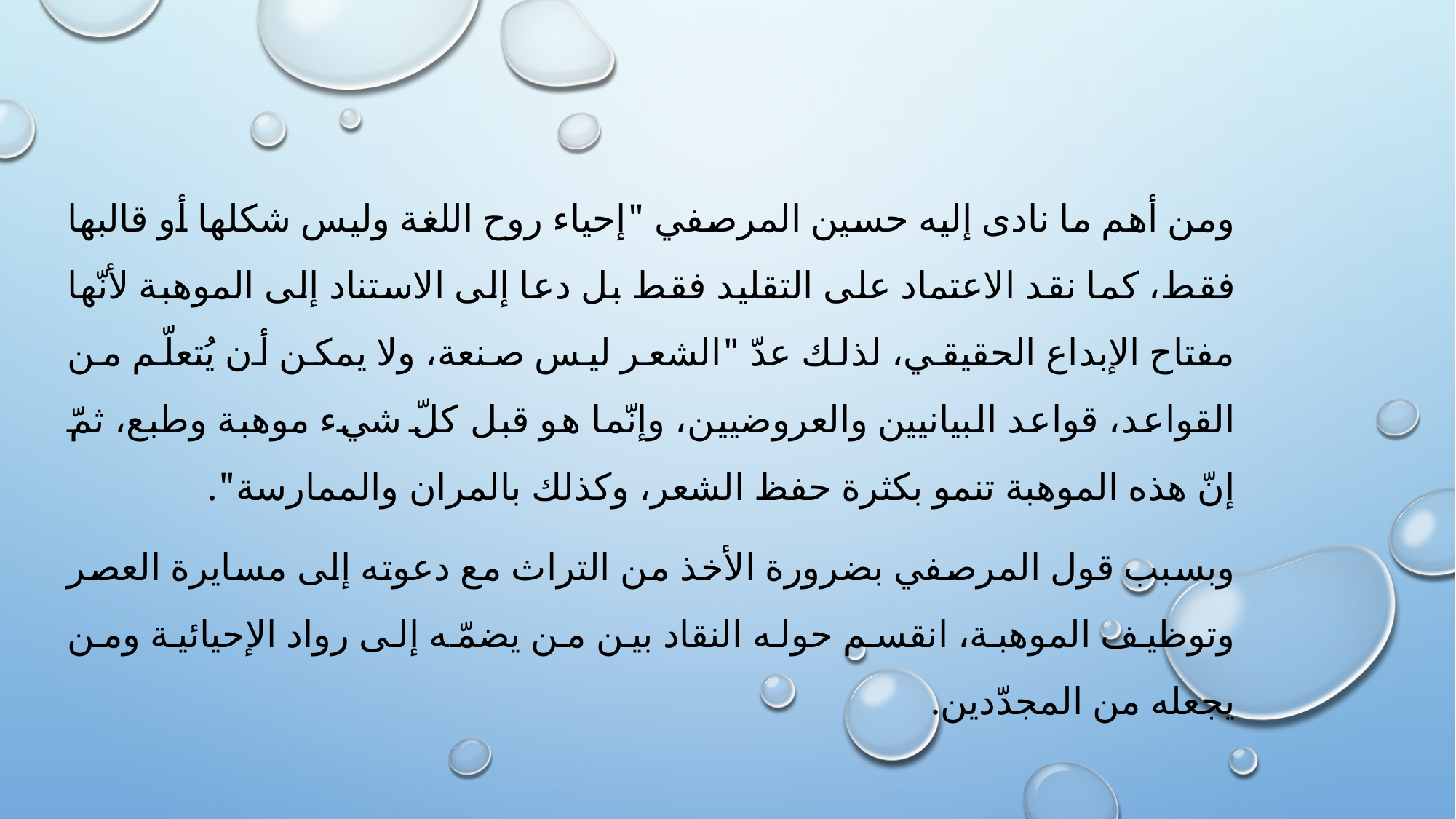

ومن أهم ما نادى إليه حسين المرصفي "إحياء روح اللغة وليس شكلها أو قالبها فقط، كما نقد الاعتماد على التقليد فقط بل دعا إلى الاستناد إلى الموهبة لأنّها مفتاح الإبداع الحقيقي، لذلك عدّ "الشعر ليس صنعة، ولا يمكن أن يُتعلّم من القواعد، قواعد البيانيين والعروضيين، وإنّما هو قبل كلّ شيء موهبة وطبع، ثمّ إنّ هذه الموهبة تنمو بكثرة حفظ الشعر، وكذلك بالمران والممارسة".
وبسبب قول المرصفي بضرورة الأخذ من التراث مع دعوته إلى مسايرة العصر وتوظيف الموهبة، انقسم حوله النقاد بين من يضمّه إلى رواد الإحيائية ومن يجعله من المجدّدين.